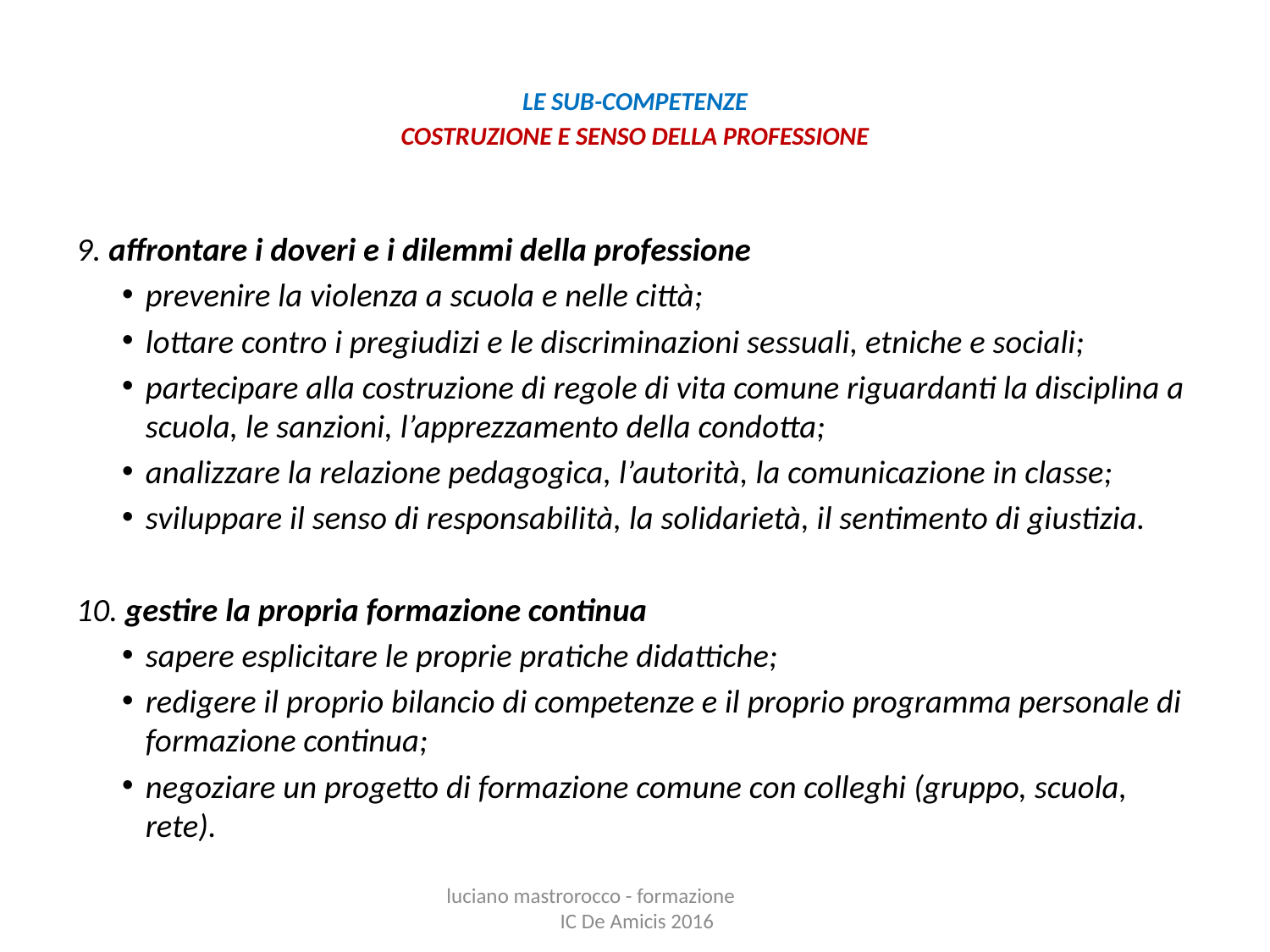

# LE SUB-COMPETENZE COSTRUZIONE E SENSO DELLA PROFESSIONE
9. affrontare i doveri e i dilemmi della professione
prevenire la violenza a scuola e nelle città;
lottare contro i pregiudizi e le discriminazioni sessuali, etniche e sociali;
partecipare alla costruzione di regole di vita comune riguardanti la disciplina a scuola, le sanzioni, l’apprezzamento della condotta;
analizzare la relazione pedagogica, l’autorità, la comunicazione in classe;
sviluppare il senso di responsabilità, la solidarietà, il sentimento di giustizia.

10. gestire la propria formazione continua
sapere esplicitare le proprie pratiche didattiche;
redigere il proprio bilancio di competenze e il proprio programma personale di formazione continua;
negoziare un progetto di formazione comune con colleghi (gruppo, scuola, rete).

luciano mastrorocco - formazione                    IC De Amicis 2016